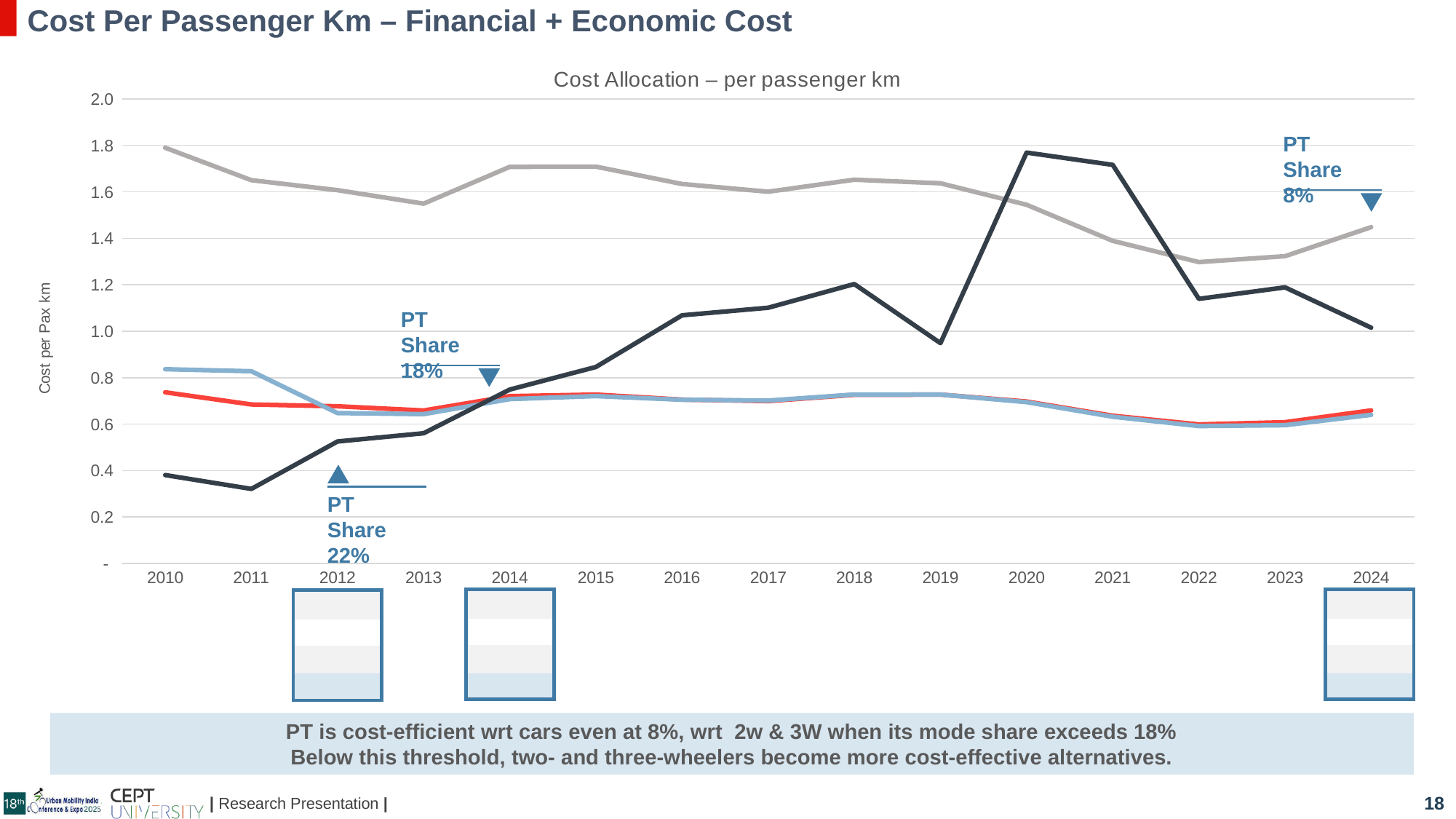

Cost Per Passenger Km – Financial + Economic Cost

### Chart: Cost Allocation – per passenger km

| Category | Car | 2-w | 3-w | PT |
|---|---|---|---|---|
| 2010 | 1.7897590180397998 | 0.7368773517613864 | 0.8364391469051373 | 0.38060833656616294 |
| 2011 | 1.6502894487968245 | 0.6844882234446257 | 0.8278210419645968 | 0.3209835289388578 |
| 2012 | 1.607344282244023 | 0.6768454184569047 | 0.647592930777754 | 0.5252484508996238 |
| 2013 | 1.5492651944165672 | 0.6585568999120155 | 0.6429286523037748 | 0.5606934592900958 |
| 2014 | 1.7076896618980344 | 0.720500482388995 | 0.7076115689692186 | 0.7487899886710497 |
| 2015 | 1.7086253890134233 | 0.7270843092232551 | 0.720555181321885 | 0.846161795889335 |
| 2016 | 1.6338482994079184 | 0.7054259782491364 | 0.7048206505446823 | 1.068633817827791 |
| 2017 | 1.6006881581618604 | 0.6990029713612903 | 0.7013141319254412 | 1.1011980749879864 |
| 2018 | 1.6522380047851537 | 0.7260238013104421 | 0.7274664768171045 | 1.203057506173574 |
| 2019 | 1.6370018642463988 | 0.7271098872650031 | 0.7272035779762074 | 0.9488127892091828 |
| 2020 | 1.544393622151366 | 0.6972572508666383 | 0.6945740399705675 | 1.769164518931647 |
| 2021 | 1.3889707893722185 | 0.6360672905464546 | 0.6317353116889913 | 1.7160908226095342 |
| 2022 | 1.2976508215047693 | 0.5986124383147102 | 0.5916185887165369 | 1.139414222274379 |
| 2023 | 1.323007253384384 | 0.608223467008082 | 0.5952508973670202 | 1.1889024807262047 |
| 2024 | 1.447920935050155 | 0.6589582951043589 | 0.6397519255182196 | 1.0153216418833686 |
PT Share
8%

PT Share
18%

PT Share
22%

PT is cost-efficient wrt cars even at 8%, wrt  2w & 3W when its mode share exceeds 18%
Below this threshold, two- and three-wheelers become more cost-effective alternatives.